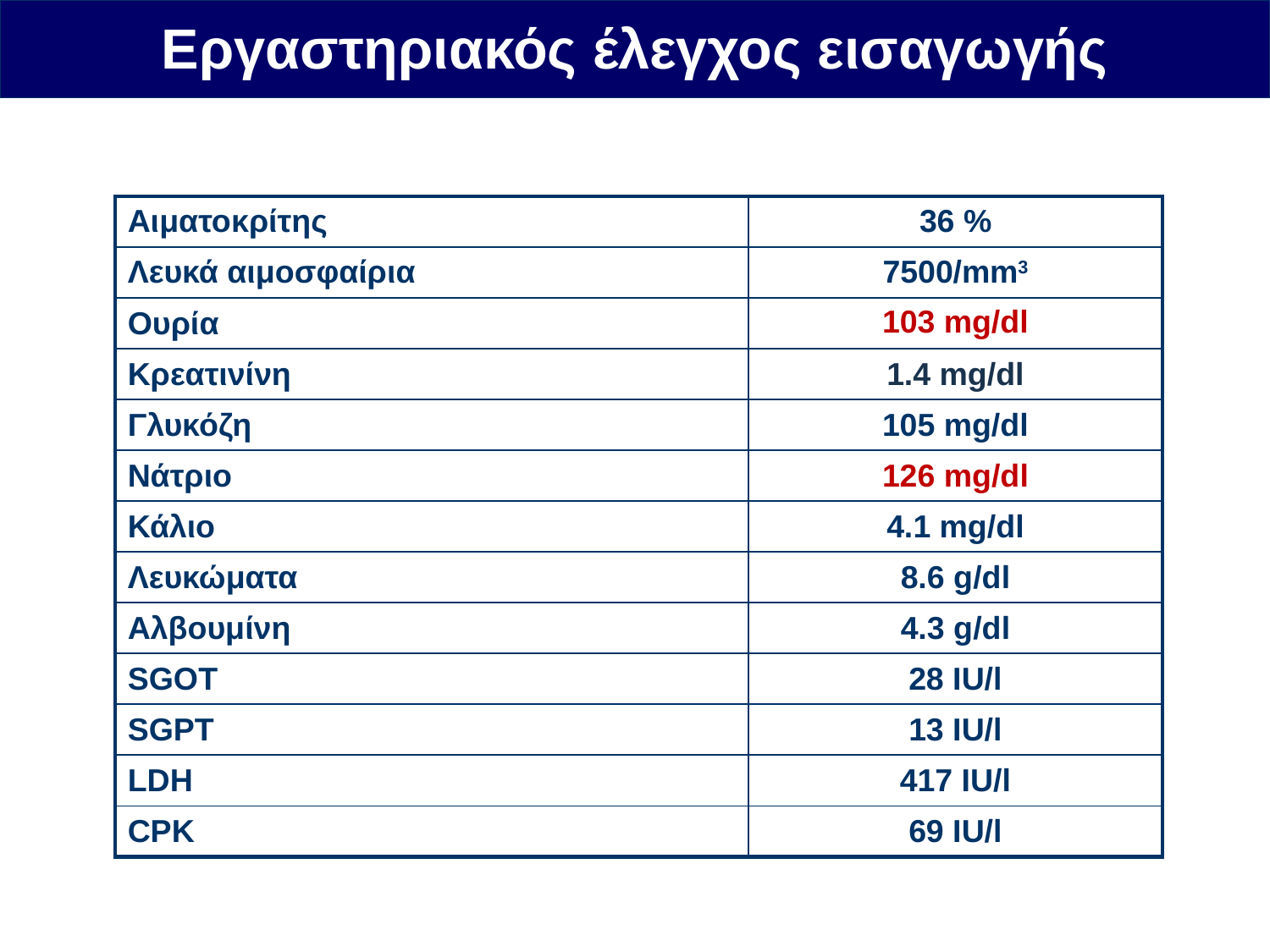

Εργαστηριακός έλεγχος εισαγωγής
| Αιματοκρίτης | 36 % |
| --- | --- |
| Λευκά αιμοσφαίρια | 7500/mm3 |
| Ουρία | 103 mg/dl |
| Κρεατινίνη | 1.4 mg/dl |
| Γλυκόζη | 105 mg/dl |
| Νάτριο | 126 mg/dl |
| Κάλιο | 4.1 mg/dl |
| Λευκώματα | 8.6 g/dl |
| Αλβουμίνη | 4.3 g/dl |
| SGOT | 28 IU/l |
| SGPT | 13 IU/l |
| LDH | 417 IU/l |
| CPK | 69 IU/l |